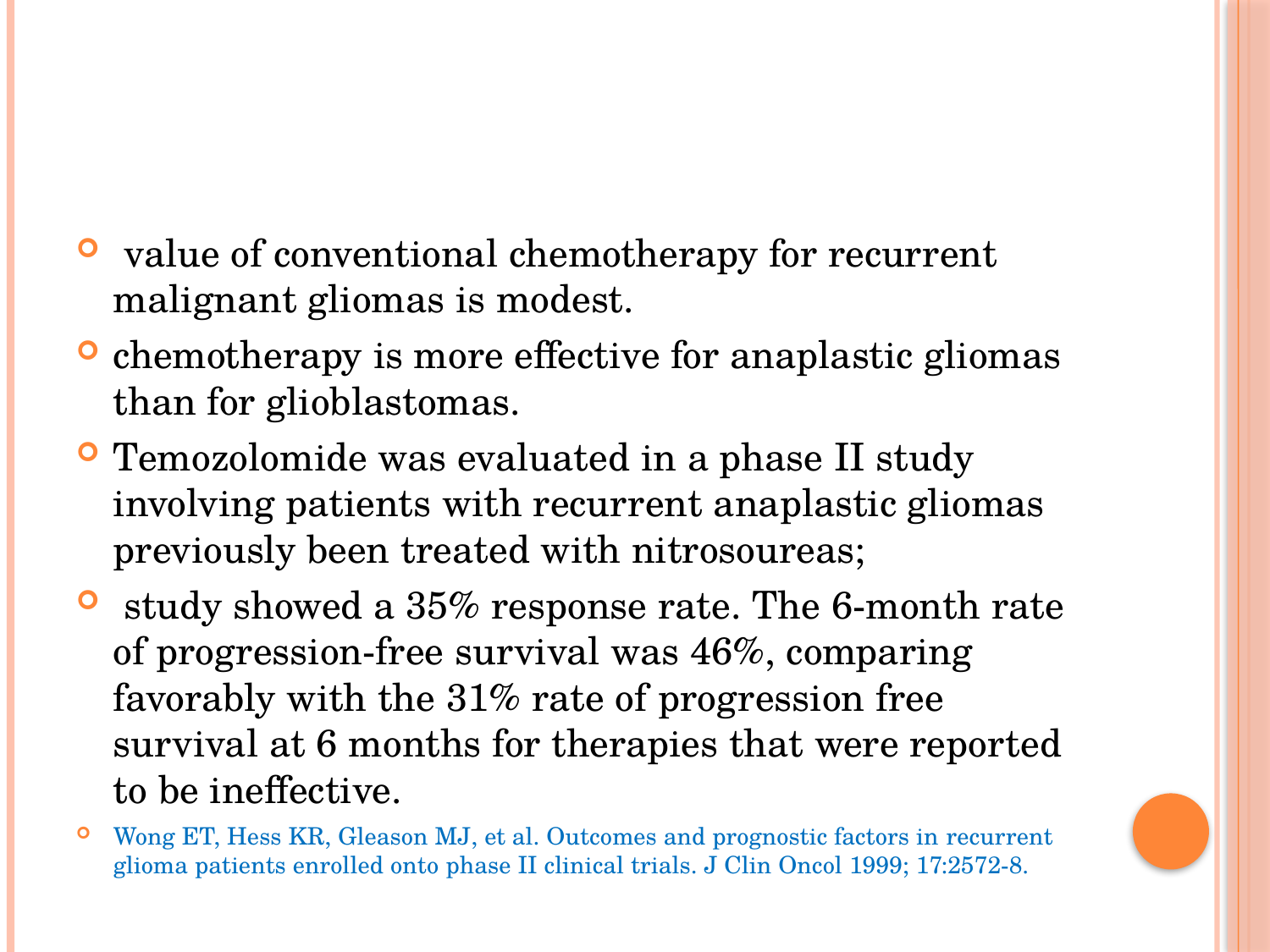

#
 value of conventional chemotherapy for recurrent malignant gliomas is modest.
chemotherapy is more effective for anaplastic gliomas than for glioblastomas.
Temozolomide was evaluated in a phase II study involving patients with recurrent anaplastic gliomas  previously been treated with nitrosoureas;
 study showed a 35% response rate. The 6-month rate of progression-free survival was 46%, comparing favorably with the 31% rate of progression free survival at 6 months for therapies that were reported to be ineffective.
Wong ET, Hess KR, Gleason MJ, et al. Outcomes and prognostic factors in recurrent glioma patients enrolled onto phase II clinical trials. J Clin Oncol 1999; 17:2572-8.